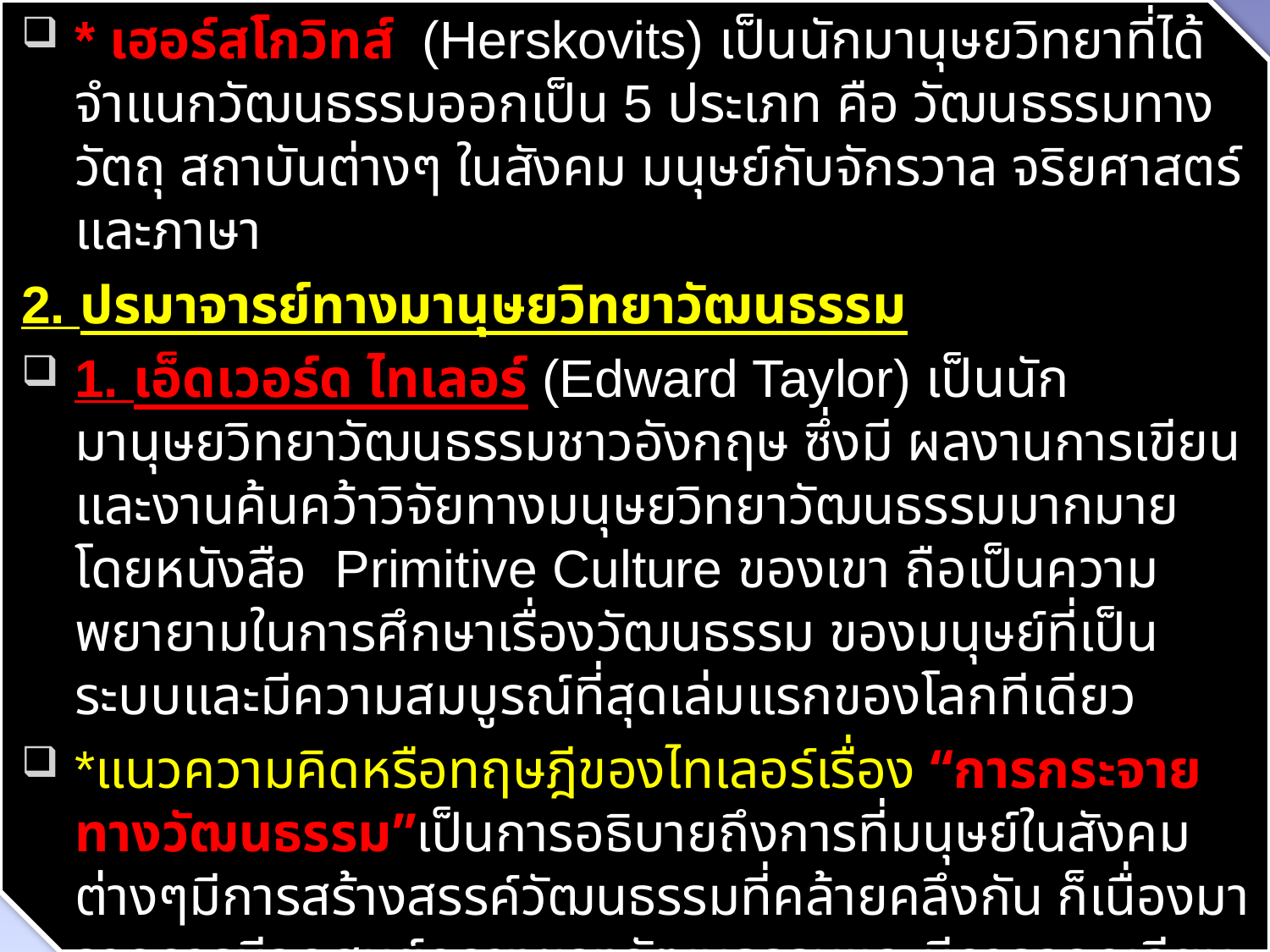

* เฮอร์สโกวิทส์  (Herskovits) เป็นนักมานุษยวิทยาที่ได้จำแนกวัฒนธรรมออกเป็น 5 ประเภท คือ วัฒนธรรมทางวัตถุ สถาบันต่างๆ ในสังคม มนุษย์กับจักรวาล จริยศาสตร์ และภาษา
2. ปรมาจารย์ทางมานุษยวิทยาวัฒนธรรม
1. เอ็ดเวอร์ด ไทเลอร์ (Edward Taylor) เป็นนักมานุษยวิทยาวัฒนธรรมชาวอังกฤษ ซึ่งมี ผลงานการเขียนและงานค้นคว้าวิจัยทางมนุษยวิทยาวัฒนธรรมมากมาย โดยหนังสือ  Primitive Culture ของเขา ถือเป็นความพยายามในการศึกษาเรื่องวัฒนธรรม ของมนุษย์ที่เป็นระบบและมีความสมบูรณ์ที่สุดเล่มแรกของโลกทีเดียว
*แนวความคิดหรือทฤษฎีของไทเลอร์เรื่อง “การกระจายทางวัฒนธรรม”เป็นการอธิบายถึงการที่มนุษย์ในสังคมต่างๆมีการสร้างสรรค์วัฒนธรรมที่คล้ายคลึงกัน ก็เนื่องมาจากการมีจุดศูนย์กลางของวัฒนธรรมและมีการลอกเลียนแบบกัน